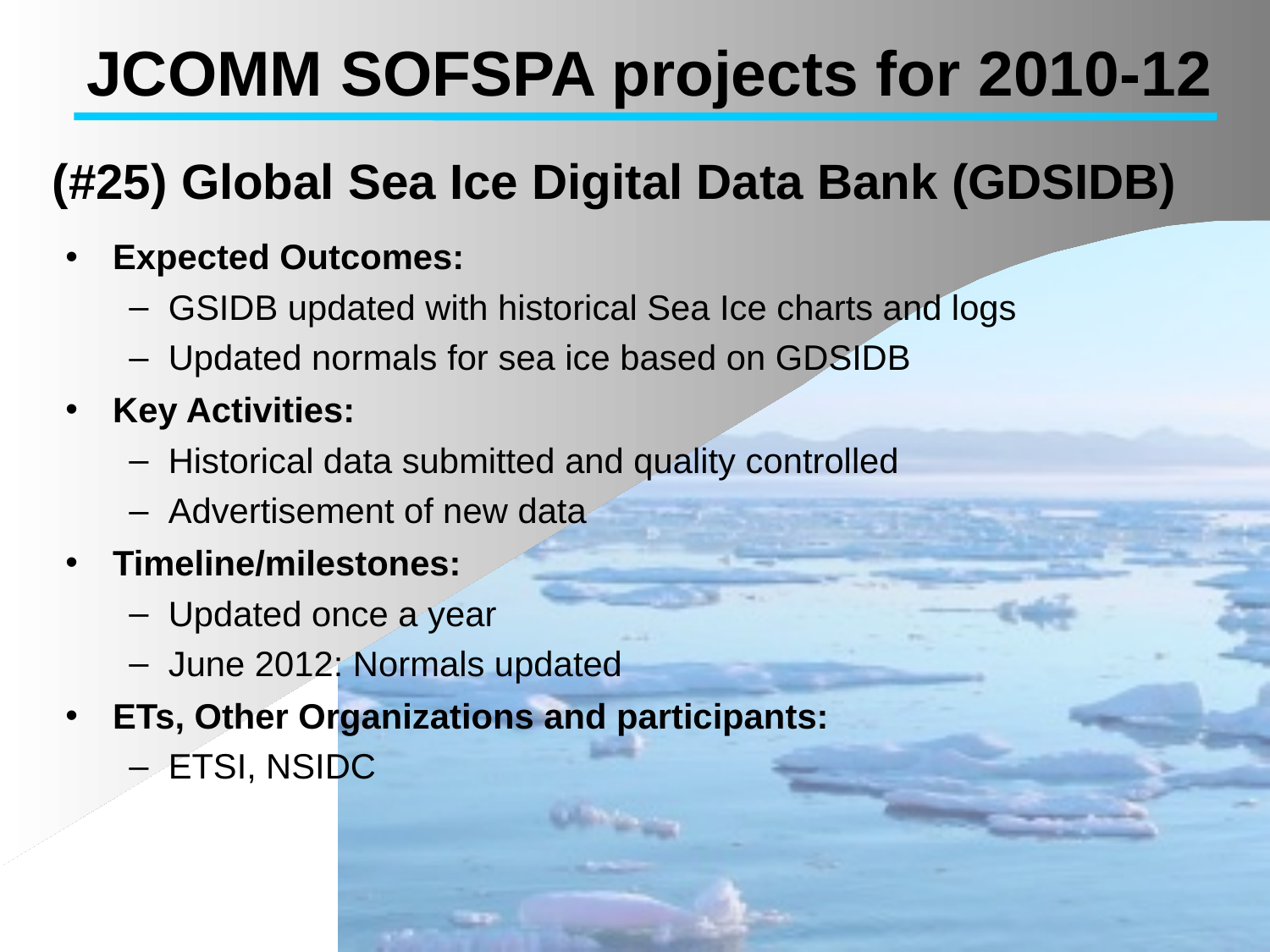

JCOMM SOFSPA projects for 2010-12
# (#25) Global Sea Ice Digital Data Bank (GDSIDB)
Expected Outcomes:
GSIDB updated with historical Sea Ice charts and logs
Updated normals for sea ice based on GDSIDB
Key Activities:
Historical data submitted and quality controlled
Advertisement of new data
Timeline/milestones:
Updated once a year
June 2012: Normals updated
ETs, Other Organizations and participants:
ETSI, NSIDC